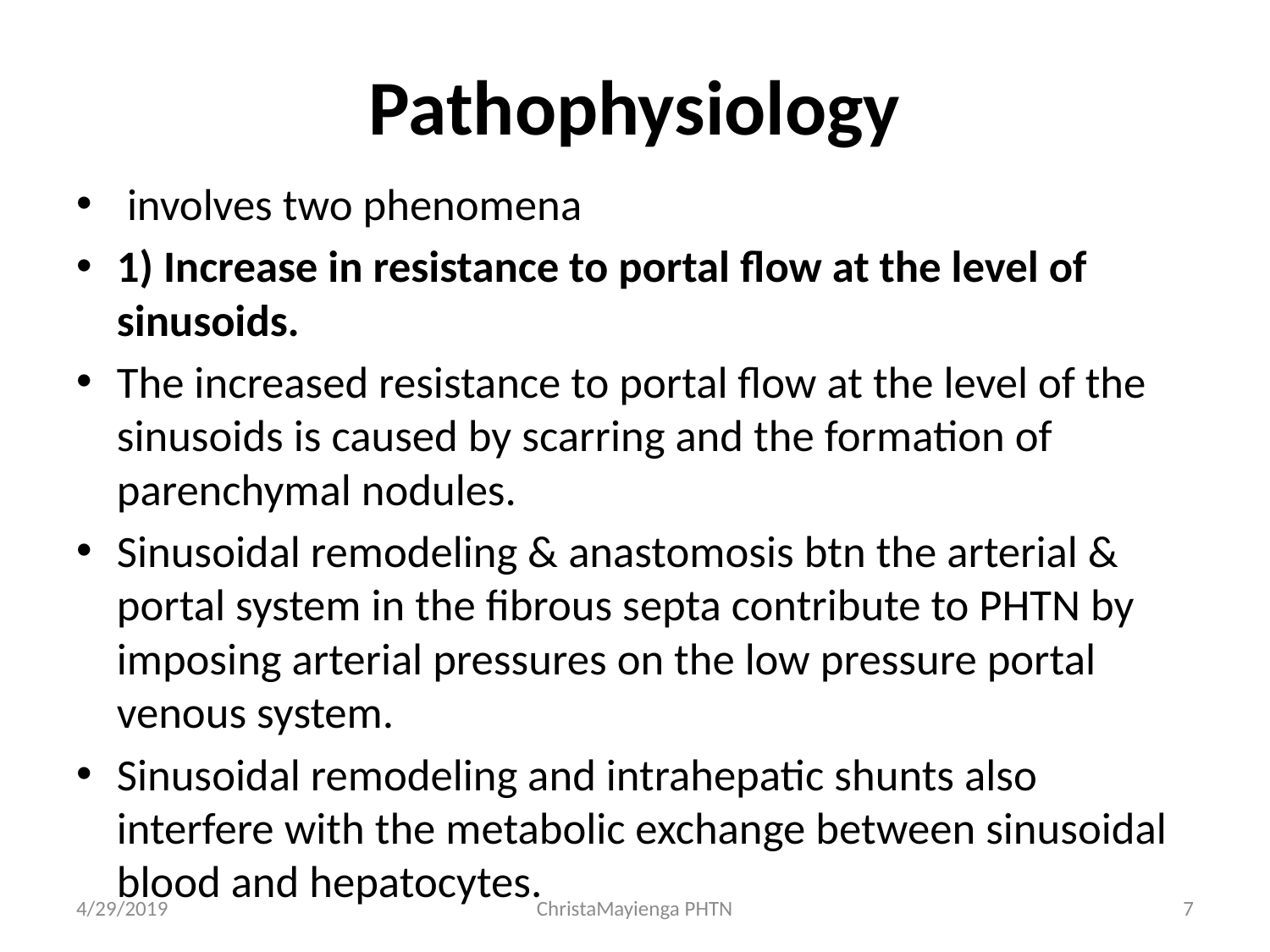

# Pathophysiology
 involves two phenomena
1) Increase in resistance to portal flow at the level of sinusoids.
The increased resistance to portal flow at the level of the sinusoids is caused by scarring and the formation of parenchymal nodules.
Sinusoidal remodeling & anastomosis btn the arterial & portal system in the fibrous septa contribute to PHTN by imposing arterial pressures on the low pressure portal venous system.
Sinusoidal remodeling and intrahepatic shunts also interfere with the metabolic exchange between sinusoidal blood and hepatocytes.
4/29/2019
ChristaMayienga PHTN
7